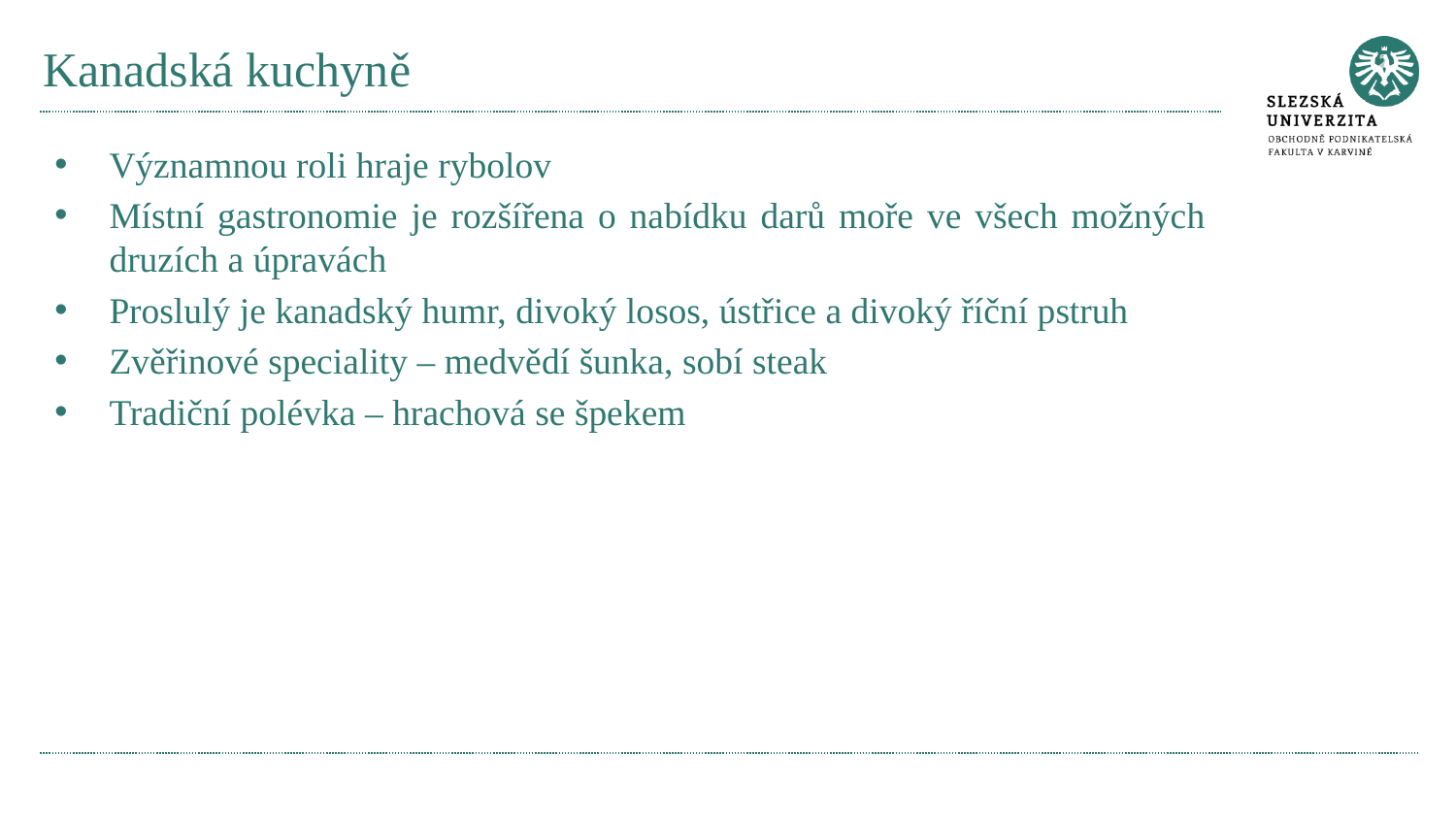

# Kanadská kuchyně
Významnou roli hraje rybolov
Místní gastronomie je rozšířena o nabídku darů moře ve všech možných druzích a úpravách
Proslulý je kanadský humr, divoký losos, ústřice a divoký říční pstruh
Zvěřinové speciality – medvědí šunka, sobí steak
Tradiční polévka – hrachová se špekem